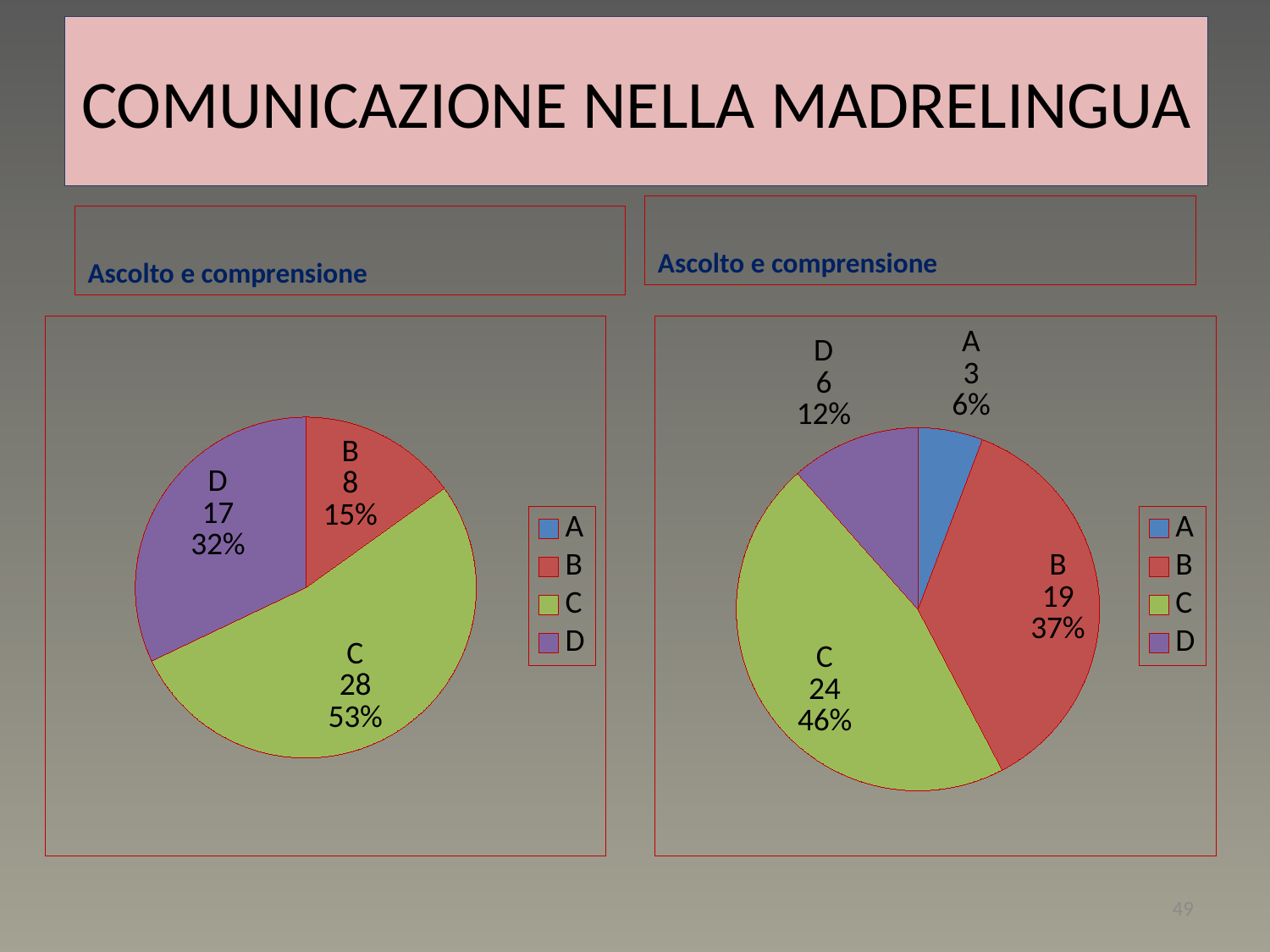

# COMUNICAZIONE NELLA MADRELINGUA
Ascolto e comprensione
Ascolto e comprensione

### Chart

| Category | Colonna1 |
|---|---|
| A | 0.0 |
| B | 8.0 |
| C | 28.0 |
| D | 17.0 |

### Chart

| Category | Vendite |
|---|---|
| A | 3.0 |
| B | 19.0 |
| C | 24.0 |
| D | 6.0 |
49